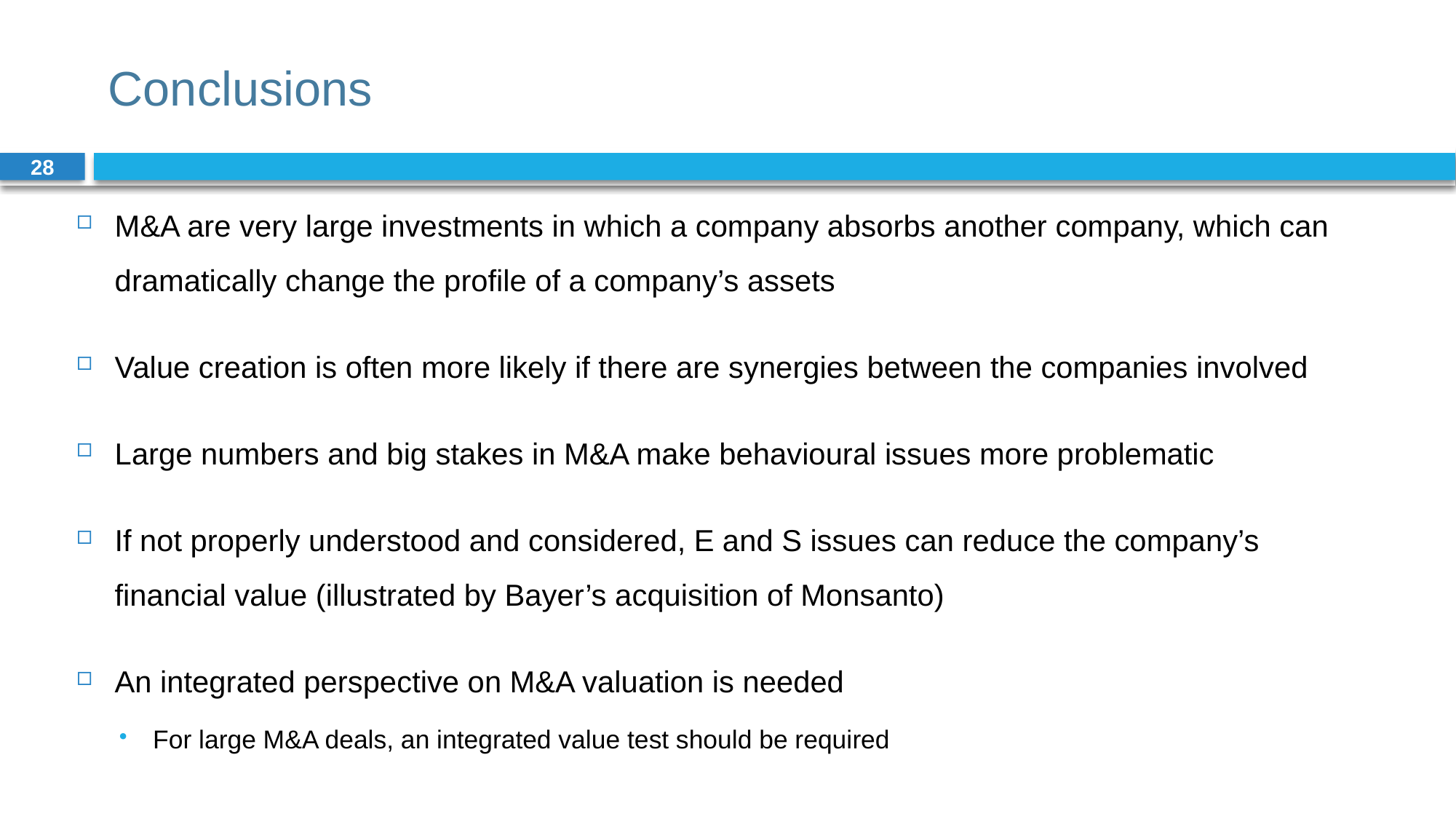

# Conclusions
28
M&A are very large investments in which a company absorbs another company, which can dramatically change the profile of a company’s assets

Value creation is often more likely if there are synergies between the companies involved

Large numbers and big stakes in M&A make behavioural issues more problematic

If not properly understood and considered, E and S issues can reduce the company’s financial value (illustrated by Bayer’s acquisition of Monsanto)

An integrated perspective on M&A valuation is needed
For large M&A deals, an integrated value test should be required